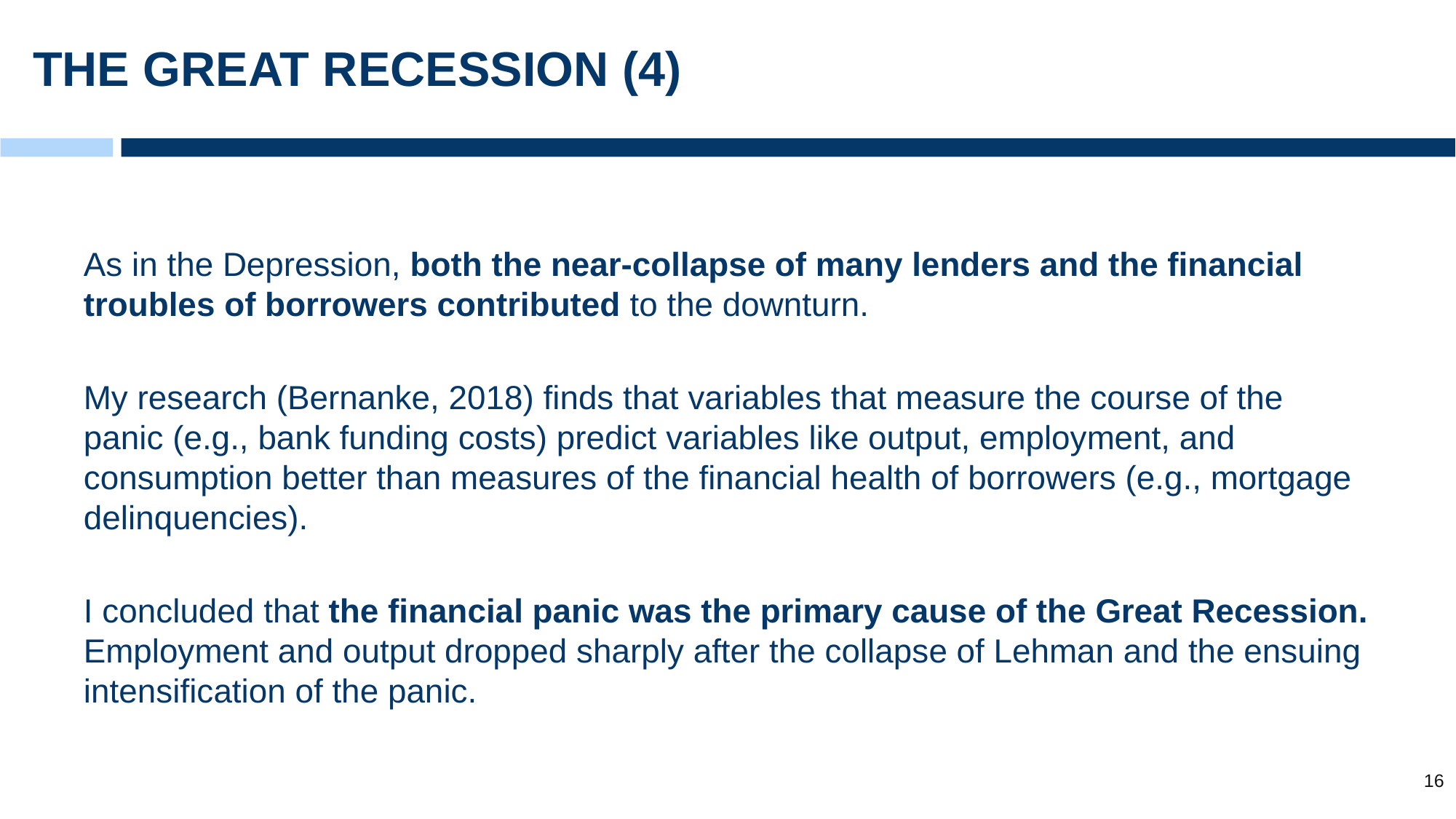

# THE GREAT RECESSION (4)

As in the Depression, both the near-collapse of many lenders and the financial troubles of borrowers contributed to the downturn.

My research (Bernanke, 2018) finds that variables that measure the course of the panic (e.g., bank funding costs) predict variables like output, employment, and consumption better than measures of the financial health of borrowers (e.g., mortgage delinquencies).

I concluded that the financial panic was the primary cause of the Great Recession. Employment and output dropped sharply after the collapse of Lehman and the ensuing intensification of the panic.

16